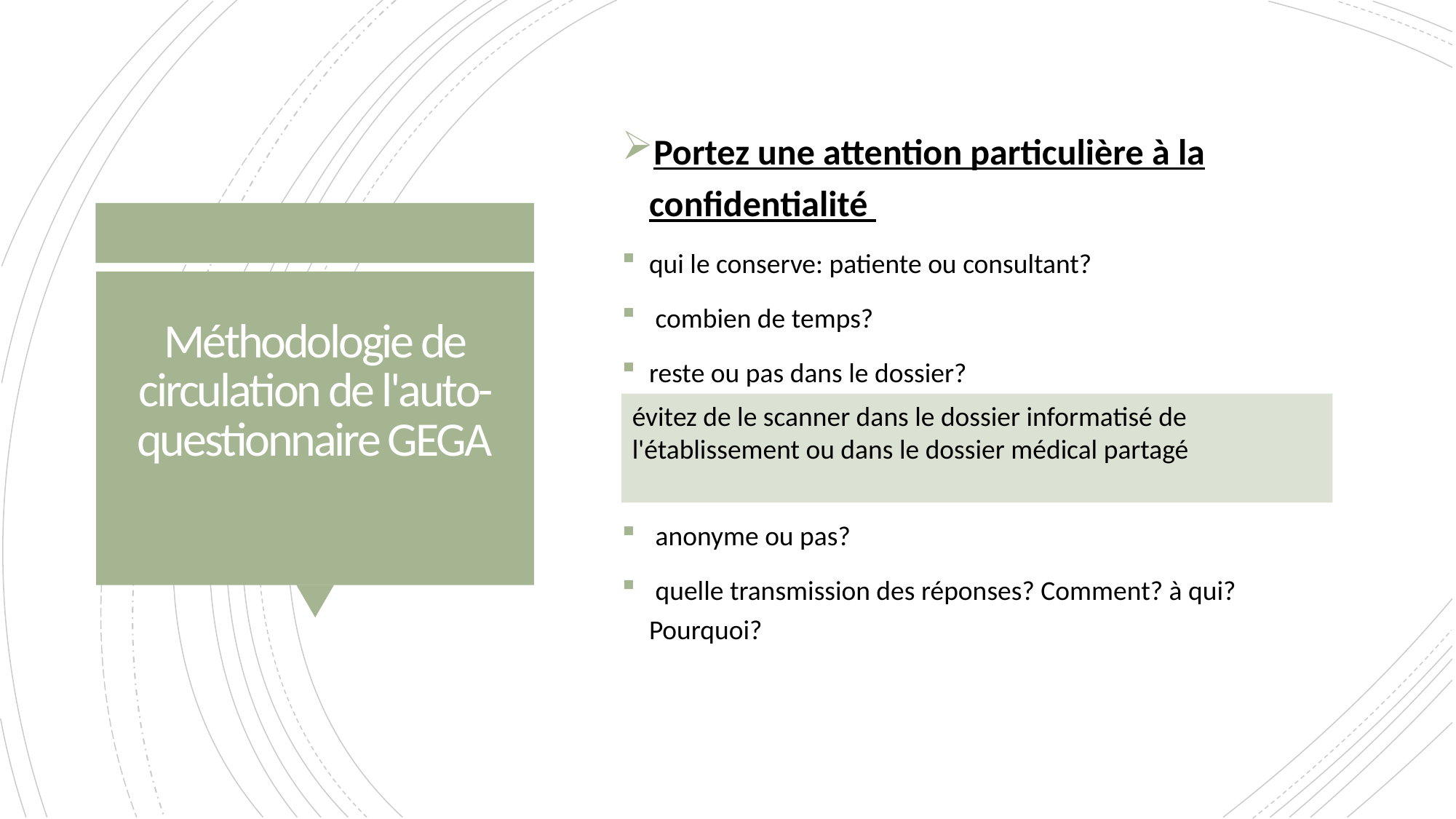

Portez une attention particulière à la confidentialité
qui le conserve: patiente ou consultant?
 combien de temps?
reste ou pas dans le dossier?

 anonyme ou pas?
 quelle transmission des réponses? Comment? à qui? Pourquoi?

# Méthodologie de circulation de l'auto-questionnaire GEGA
évitez de le scanner dans le dossier informatisé de l'établissement ou dans le dossier médical partagé